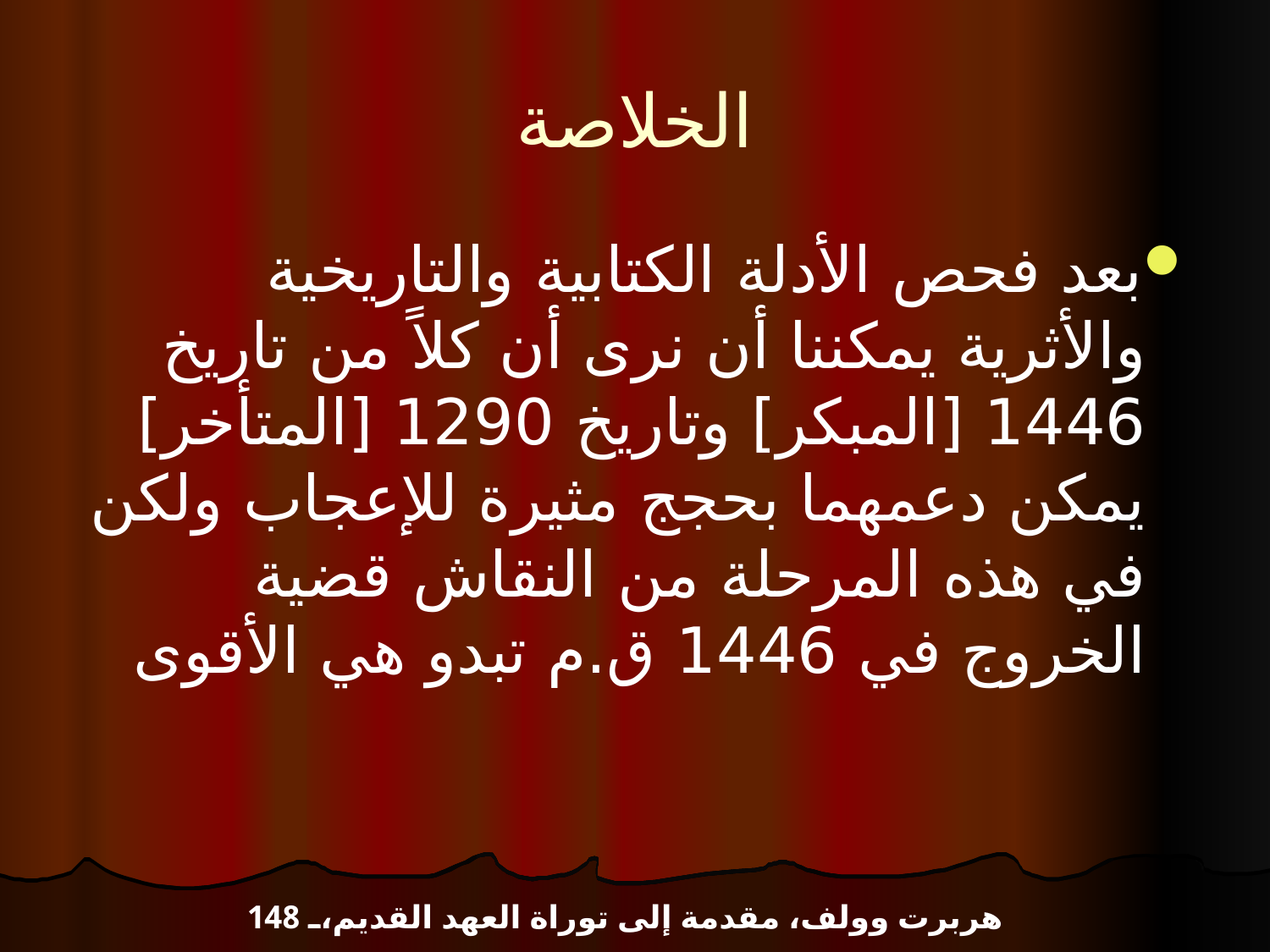

# الخلاصة
بعد فحص الأدلة الكتابية والتاريخية والأثرية يمكننا أن نرى أن كلاً من تاريخ 1446 [المبكر] وتاريخ 1290 [المتأخر] يمكن دعمهما بحجج مثيرة للإعجاب ولكن في هذه المرحلة من النقاش قضية الخروج في 1446 ق.م تبدو هي الأقوى
هربرت وولف، مقدمة إلى توراة العهد القديم، 148